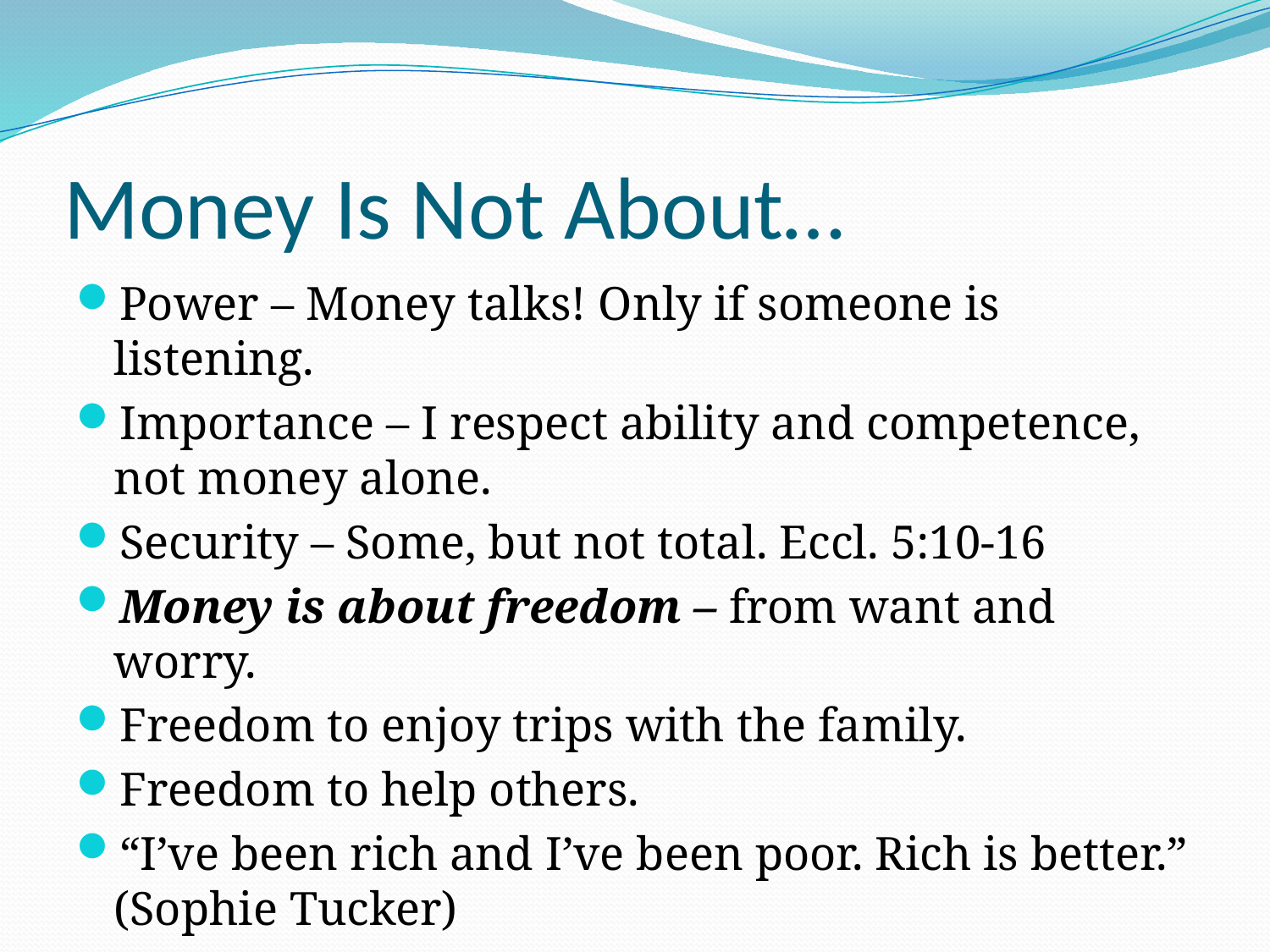

# Money Is Not About…
Power – Money talks! Only if someone is listening.
Importance – I respect ability and competence, not money alone.
Security – Some, but not total. Eccl. 5:10-16
Money is about freedom – from want and worry.
Freedom to enjoy trips with the family.
Freedom to help others.
“I’ve been rich and I’ve been poor. Rich is better.” (Sophie Tucker)